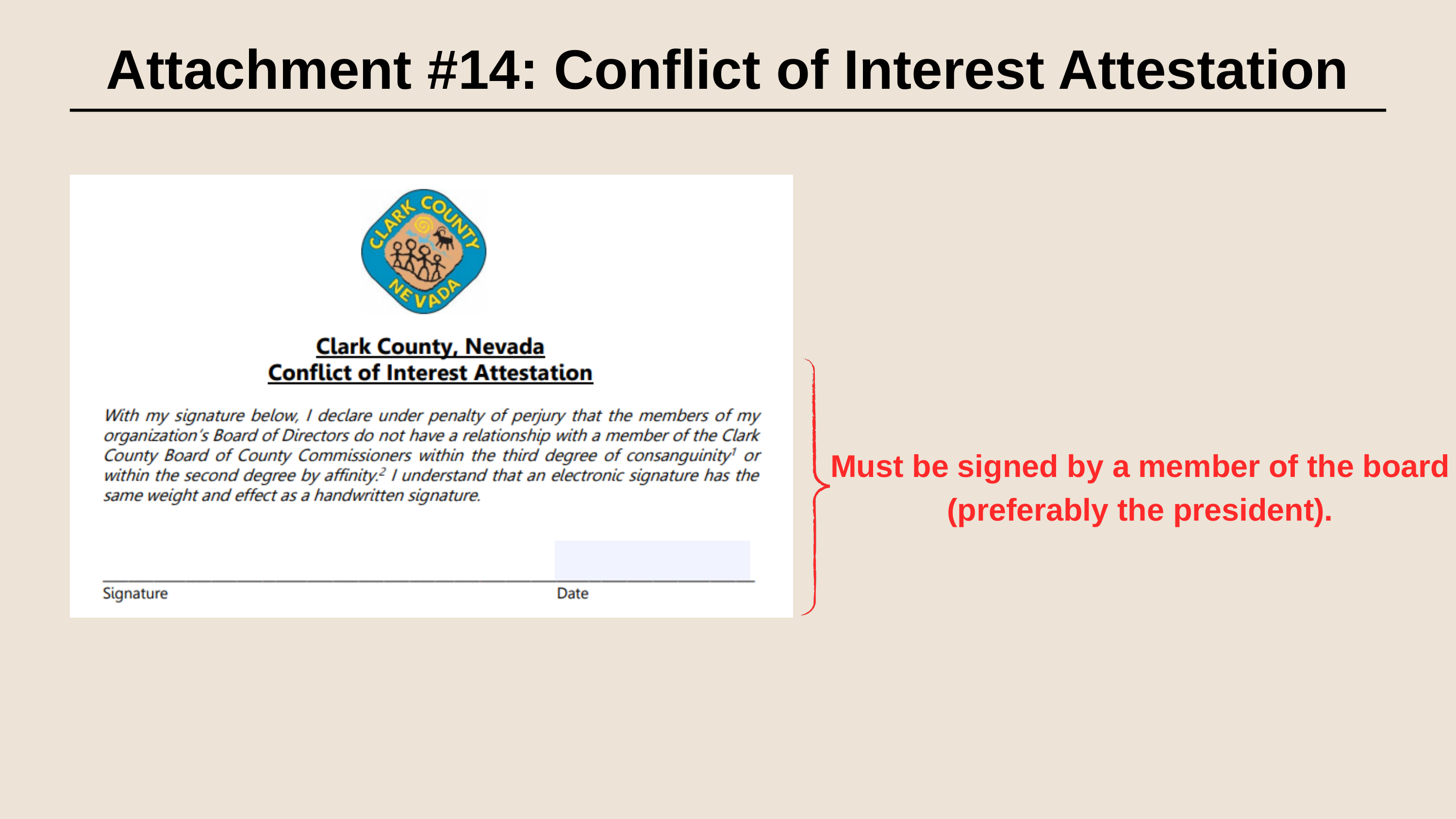

Attachment #14: Conflict of Interest Attestation

Must be signed by a member of the board (preferably the president).